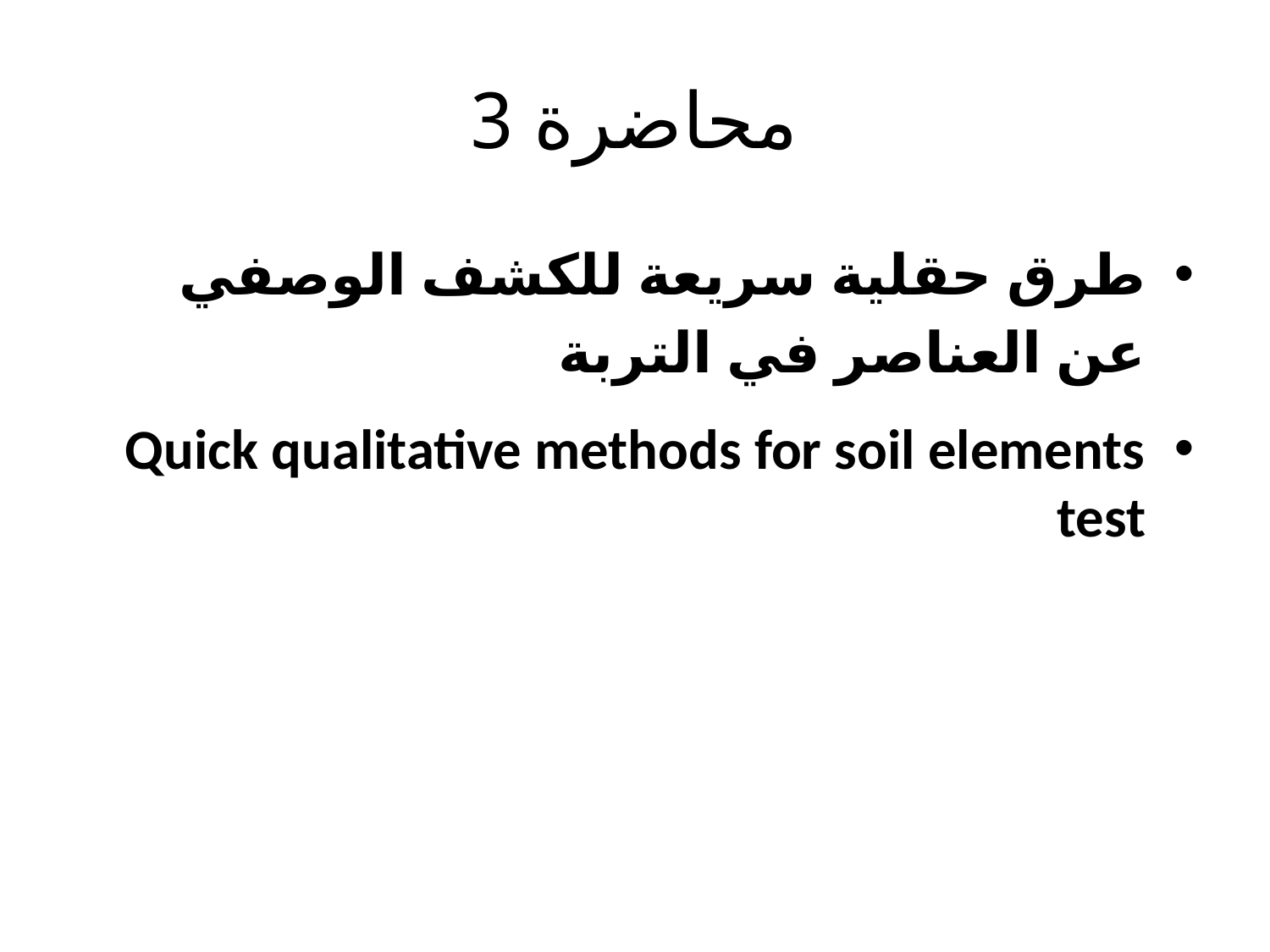

# محاضرة 3
طرق حقلية سريعة للكشف الوصفي عن العناصر في التربة
Quick qualitative methods for soil elements test